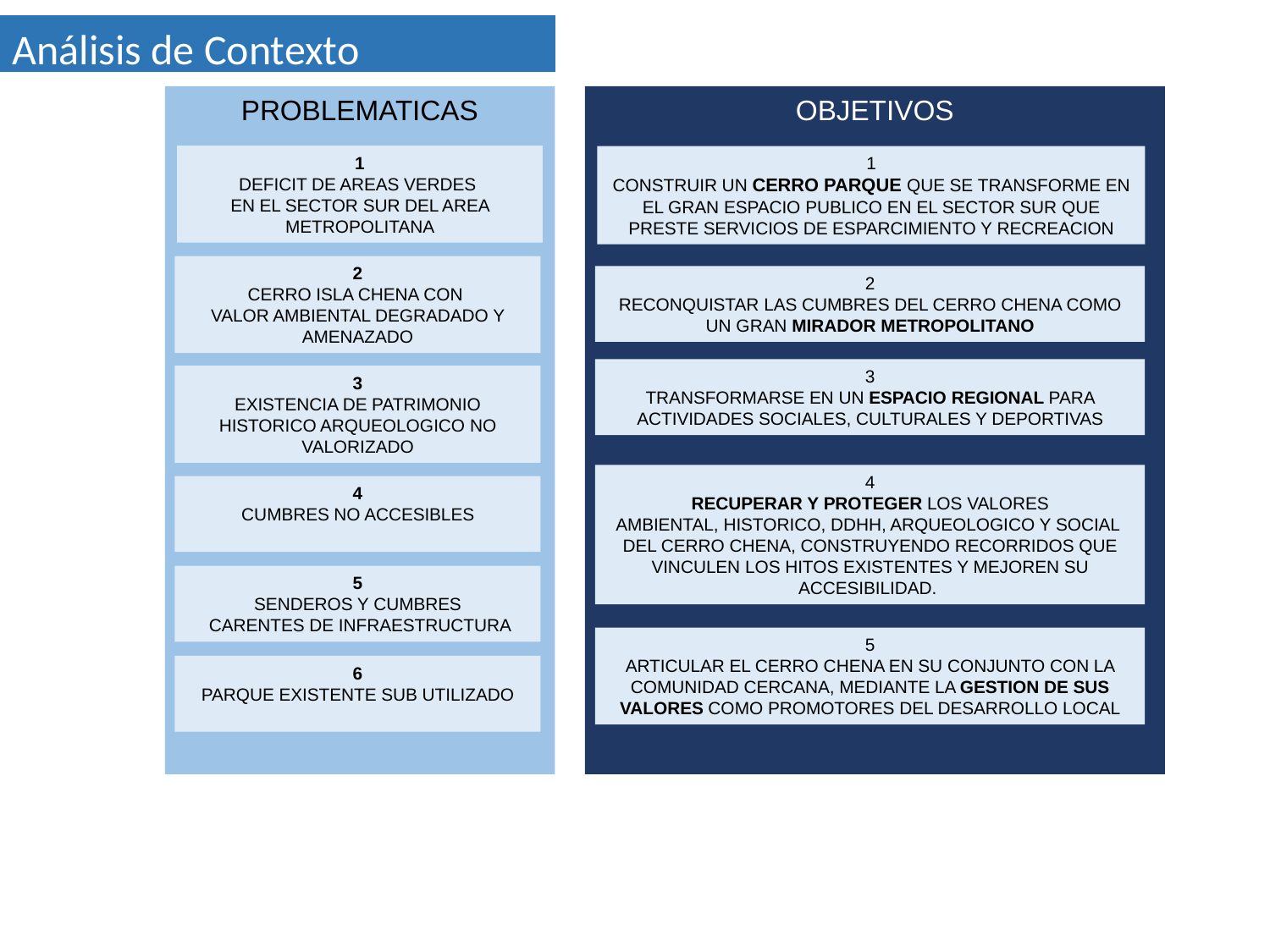

Análisis de Contexto
PROBLEMATICAS

OBJETIVOS

1
DEFICIT DE AREAS VERDES
EN EL SECTOR SUR DEL AREA METROPOLITANA
1
CONSTRUIR UN CERRO PARQUE QUE SE TRANSFORME EN EL GRAN ESPACIO PUBLICO EN EL SECTOR SUR QUE PRESTE SERVICIOS DE ESPARCIMIENTO Y RECREACION
2
CERRO ISLA CHENA CON
VALOR AMBIENTAL DEGRADADO Y AMENAZADO
2
RECONQUISTAR LAS CUMBRES DEL CERRO CHENA COMO UN GRAN MIRADOR METROPOLITANO
3
TRANSFORMARSE EN UN ESPACIO REGIONAL PARA ACTIVIDADES SOCIALES, CULTURALES Y DEPORTIVAS
3
EXISTENCIA DE PATRIMONIO HISTORICO ARQUEOLOGICO NO VALORIZADO
4
RECUPERAR Y PROTEGER LOS VALORES
AMBIENTAL, HISTORICO, DDHH, ARQUEOLOGICO Y SOCIAL
DEL CERRO CHENA, CONSTRUYENDO RECORRIDOS QUE VINCULEN LOS HITOS EXISTENTES Y MEJOREN SU ACCESIBILIDAD.
4
CUMBRES NO ACCESIBLES

5
SENDEROS Y CUMBRES
 CARENTES DE INFRAESTRUCTURA
5
ARTICULAR EL CERRO CHENA EN SU CONJUNTO CON LA COMUNIDAD CERCANA, MEDIANTE LA GESTION DE SUS VALORES COMO PROMOTORES DEL DESARROLLO LOCAL
6
PARQUE EXISTENTE SUB UTILIZADO